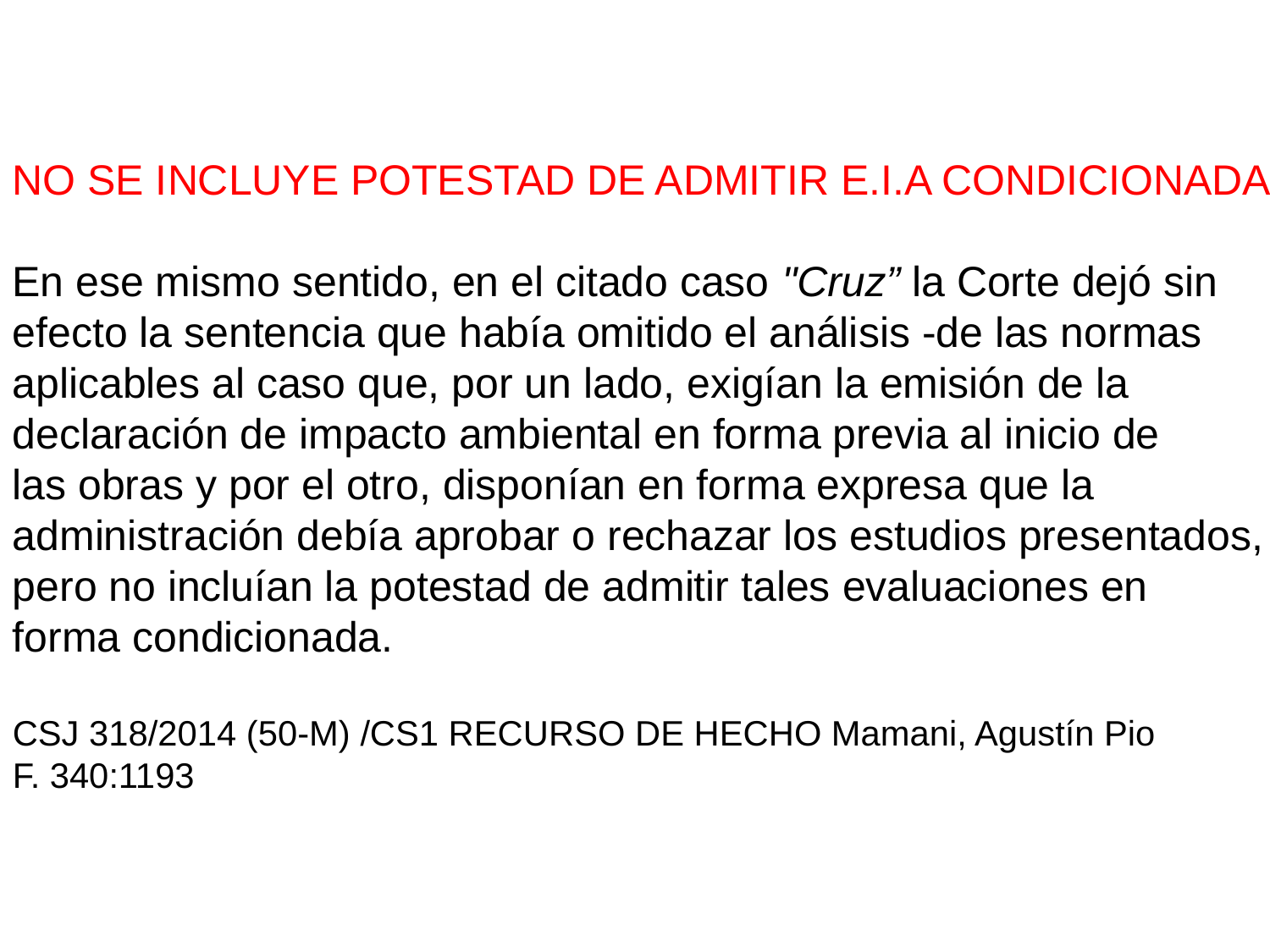

NO SE INCLUYE POTESTAD DE ADMITIR E.I.A CONDICIONADAS

En ese mismo sentido, en el citado caso "Cruz” la Corte dejó sin
efecto la sentencia que había omitido el análisis -de las normas
aplicables al caso que, por un lado, exigían la emisión de la
declaración de impacto ambiental en forma previa al inicio de
las obras y por el otro, disponían en forma expresa que la
administración debía aprobar o rechazar los estudios presentados,
pero no incluían la potestad de admitir tales evaluaciones en
forma condicionada.

CSJ 318/2014 (50-M) /CS1 RECURSO DE HECHO Mamani, Agustín Pio
F. 340:1193